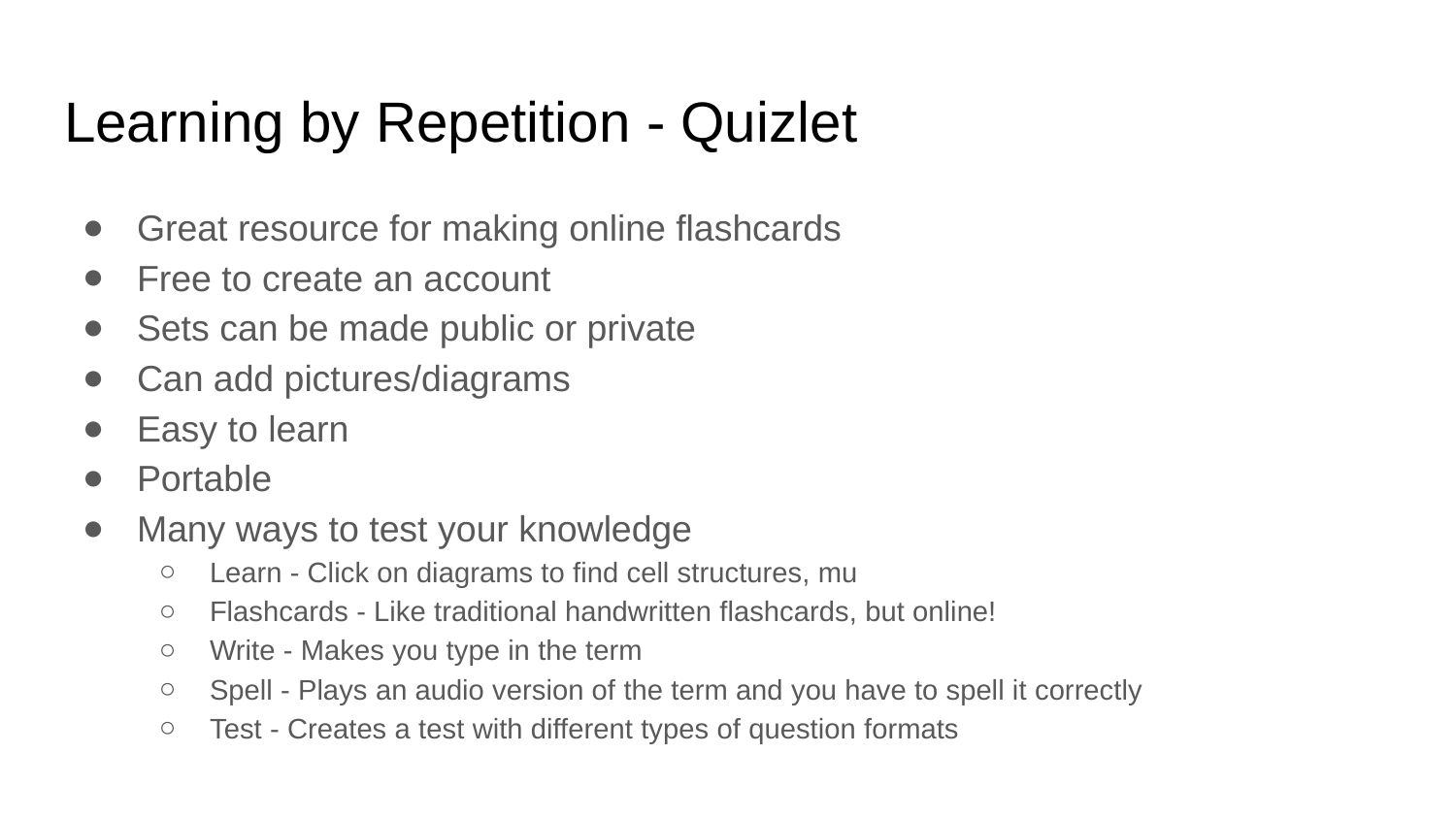

# Learning by Repetition - Quizlet
Great resource for making online flashcards
Free to create an account
Sets can be made public or private
Can add pictures/diagrams
Easy to learn
Portable
Many ways to test your knowledge
Learn - Click on diagrams to find cell structures, mu
Flashcards - Like traditional handwritten flashcards, but online!
Write - Makes you type in the term
Spell - Plays an audio version of the term and you have to spell it correctly
Test - Creates a test with different types of question formats